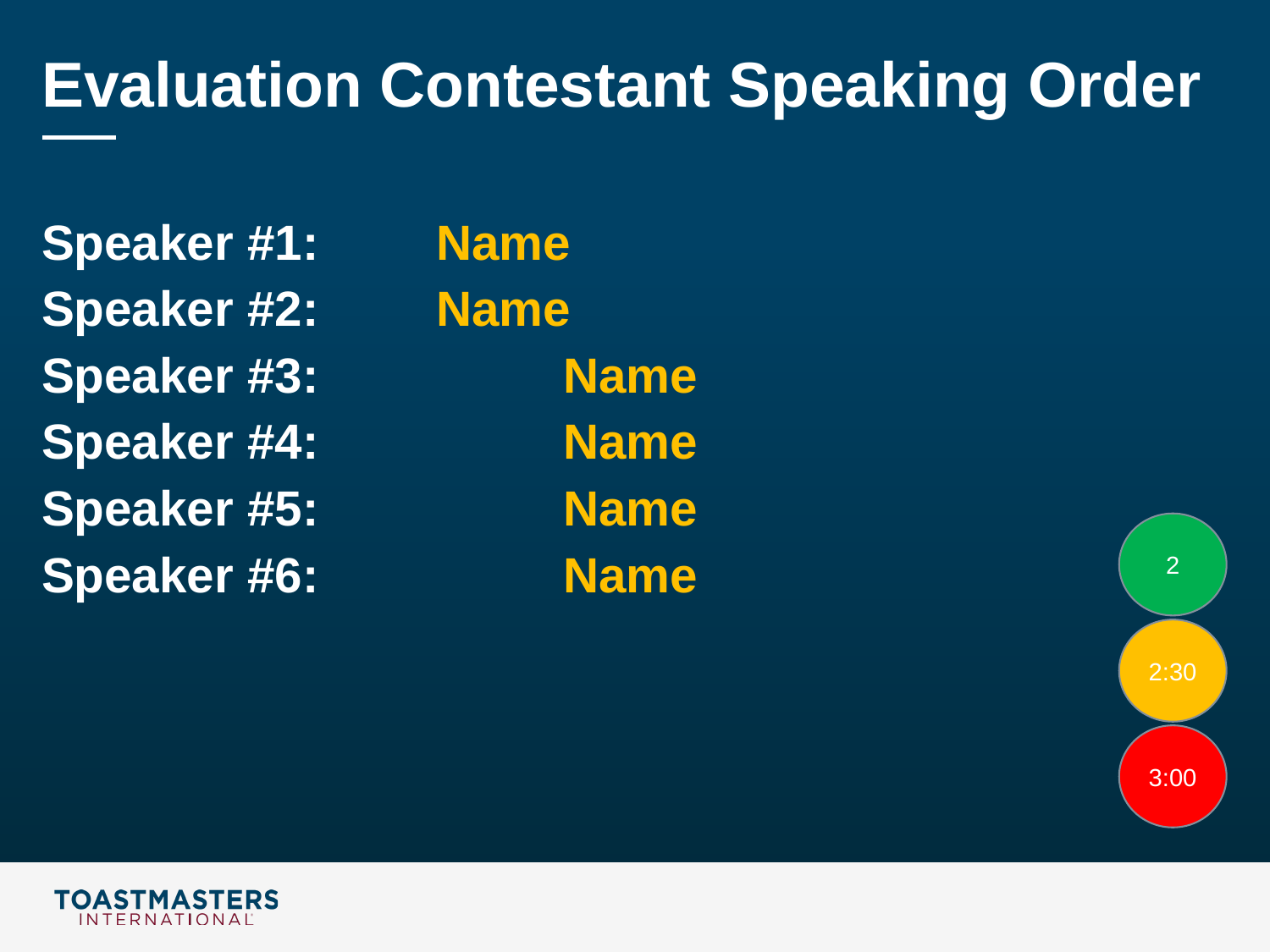

# Evaluation Contestant Speaking Order
Speaker #1: 	 Name
Speaker #2: 	 Name
Speaker #3:		 Name
Speaker #4:		 Name
Speaker #5:		 Name
Speaker #6:		 Name
2
2:30
3:00